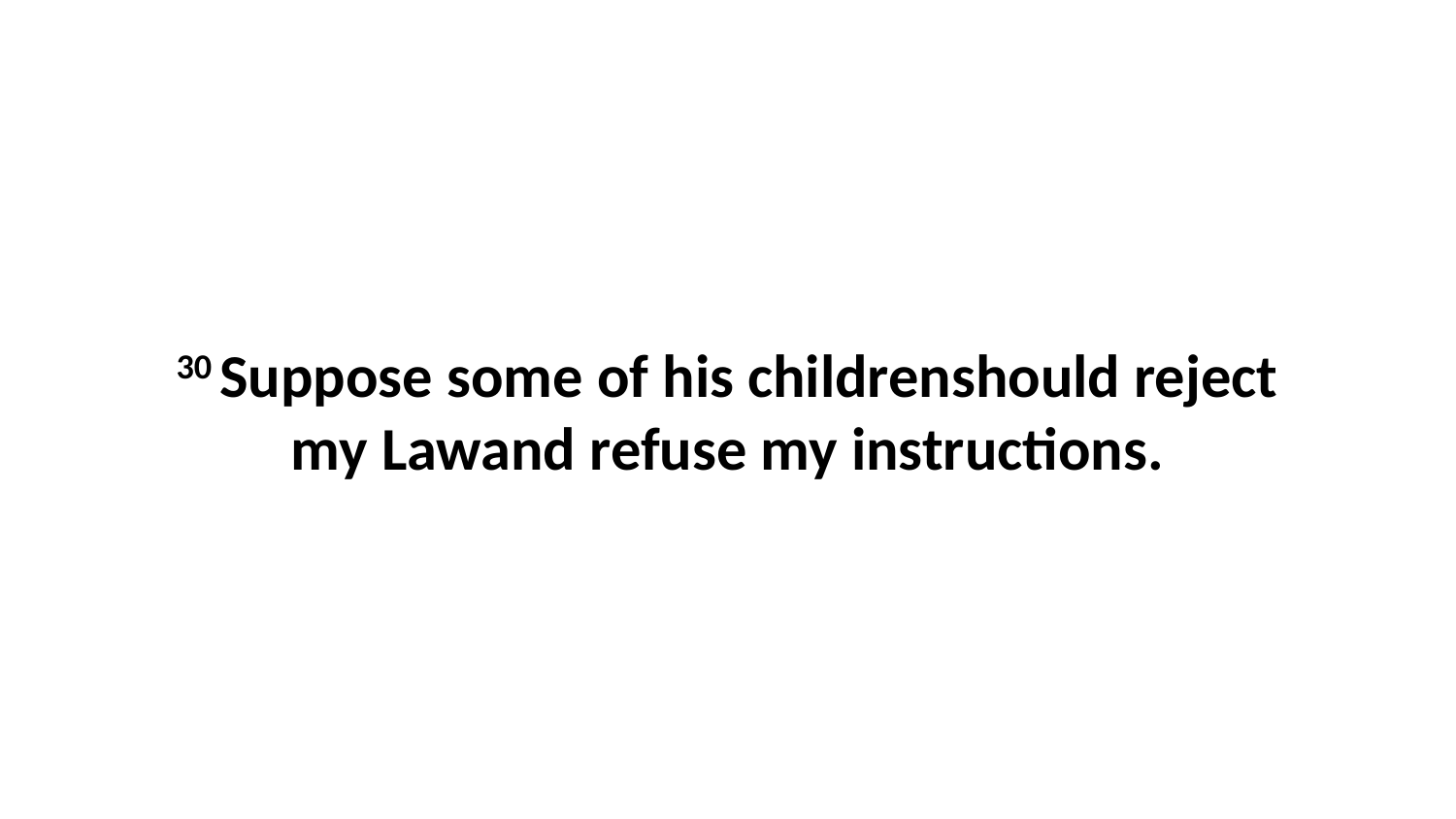

30 Suppose some of his childrenshould reject my Lawand refuse my instructions.